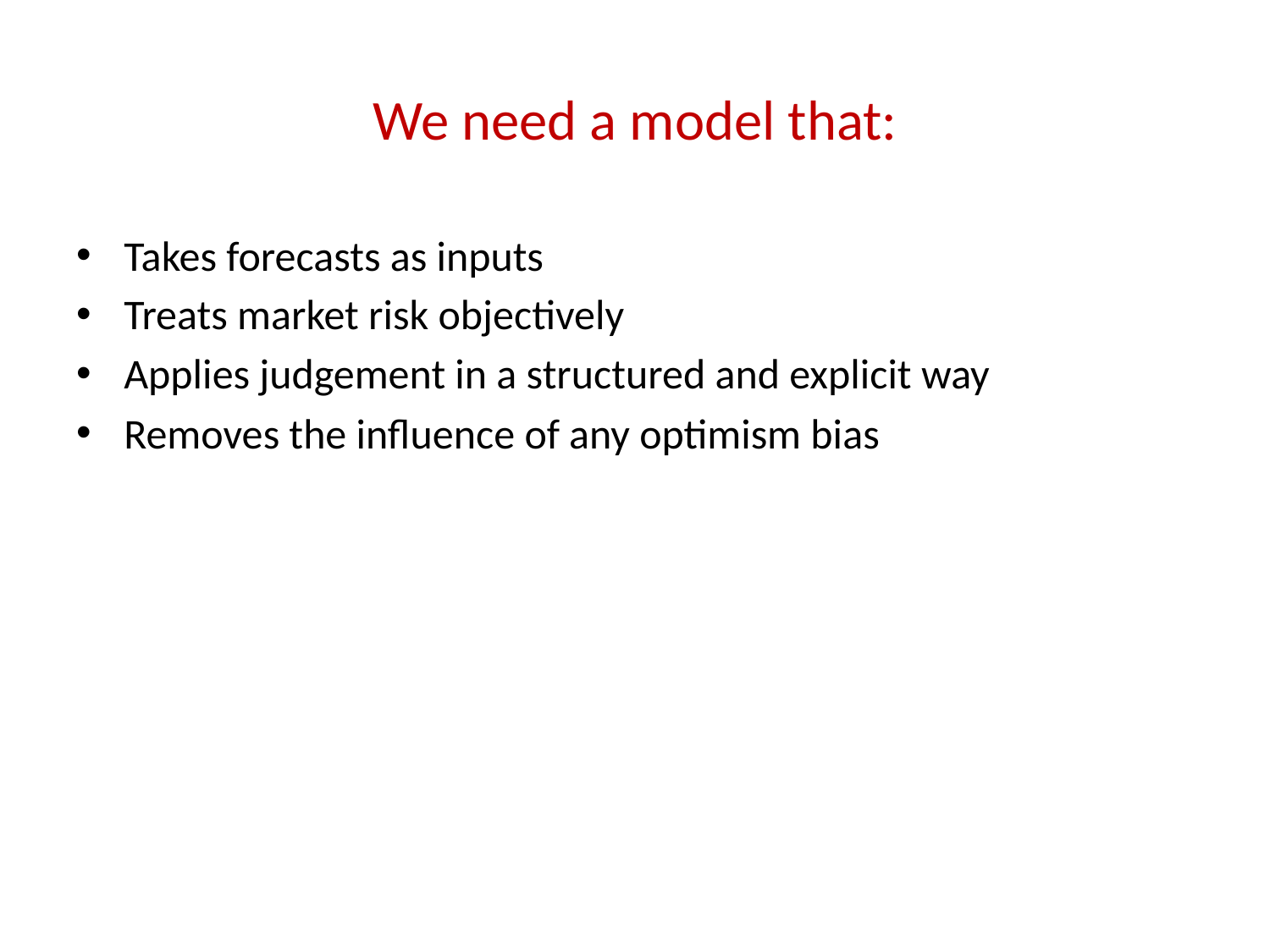

# We need a model that:
Takes forecasts as inputs
Treats market risk objectively
Applies judgement in a structured and explicit way
Removes the influence of any optimism bias